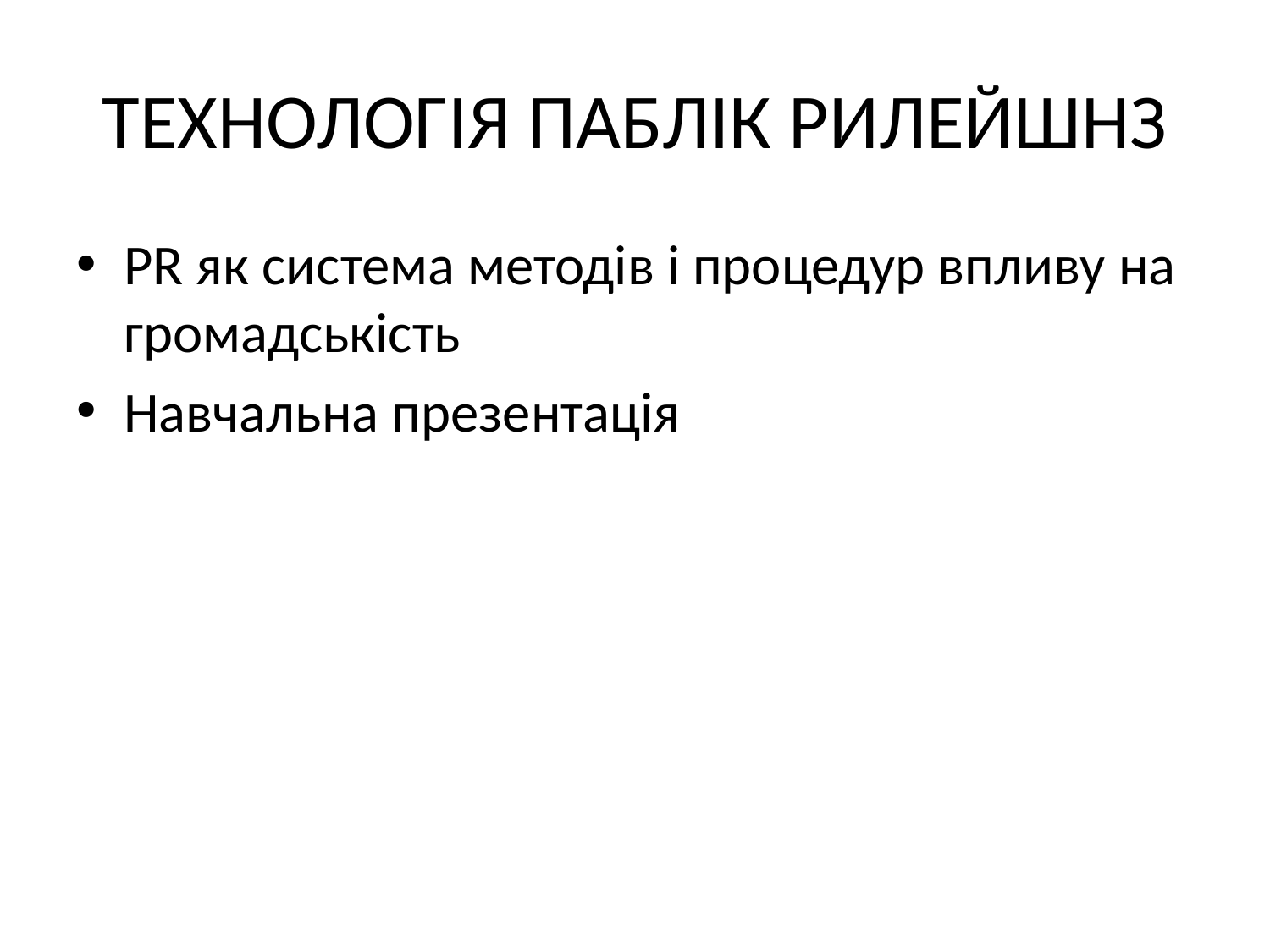

# ТЕХНОЛОГІЯ ПАБЛІК РИЛЕЙШНЗ
PR як система методів і процедур впливу на громадськість
Навчальна презентація